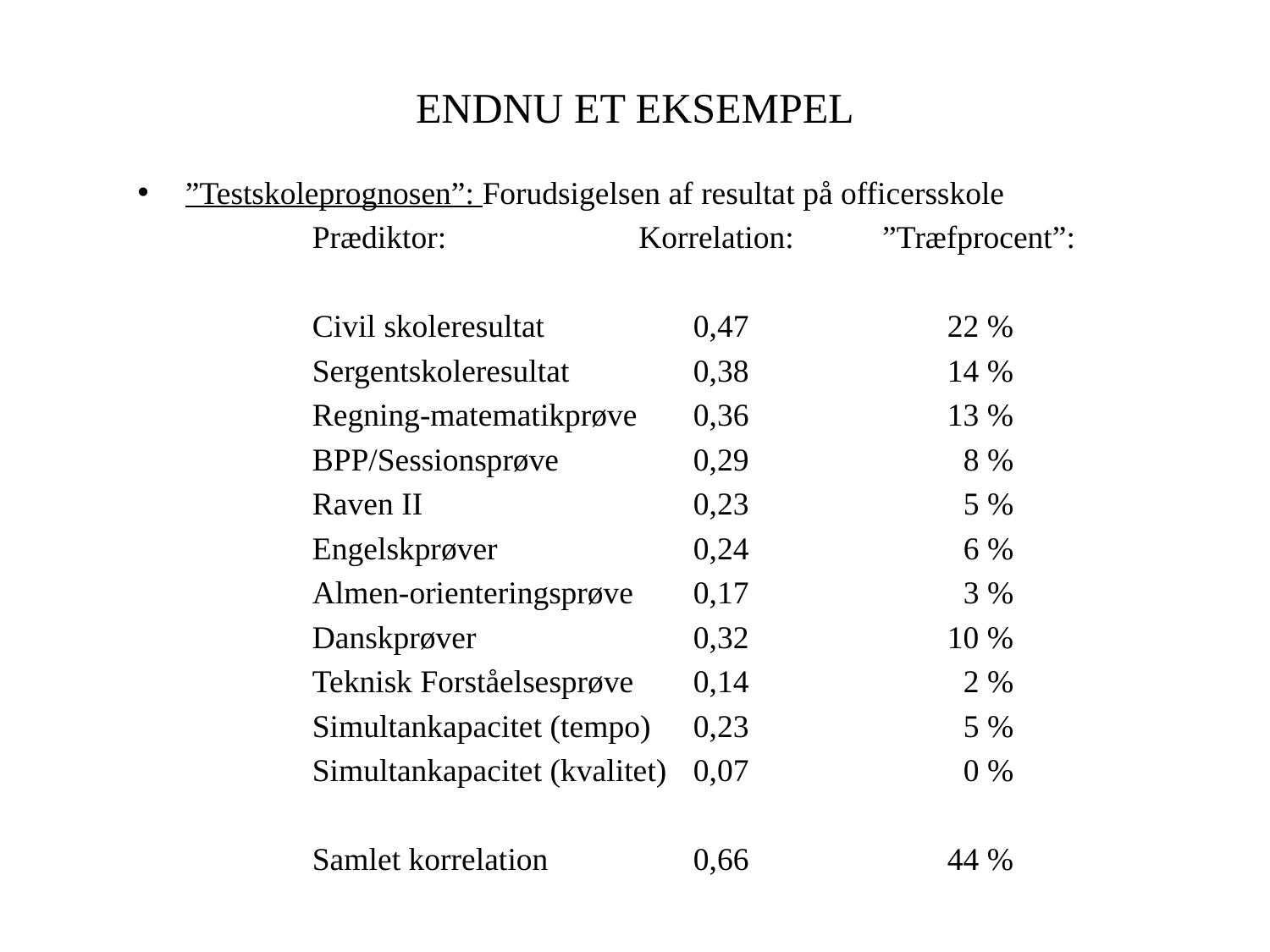

# ENDNU ET EKSEMPEL
”Testskoleprognosen”: Forudsigelsen af resultat på officersskole
		Prædiktor:	         Korrelation:           ”Træfprocent”:

		Civil skoleresultat		0,47		22 %
		Sergentskoleresultat	0,38		14 %
		Regning-matematikprøve	0,36		13 %
		BPP/Sessionsprøve		0,29	  	  8 %
		Raven II			0,23	  	  5 %
		Engelskprøver		0,24	  	  6 %
		Almen-orienteringsprøve	0,17	  	  3 %
		Danskprøver		0,32		10 %
		Teknisk Forståelsesprøve	0,14	  	  2 %
		Simultankapacitet (tempo)	0,23	  	  5 %
		Simultankapacitet (kvalitet)	0,07	  	  0 %

		Samlet korrelation		0,66		44 %